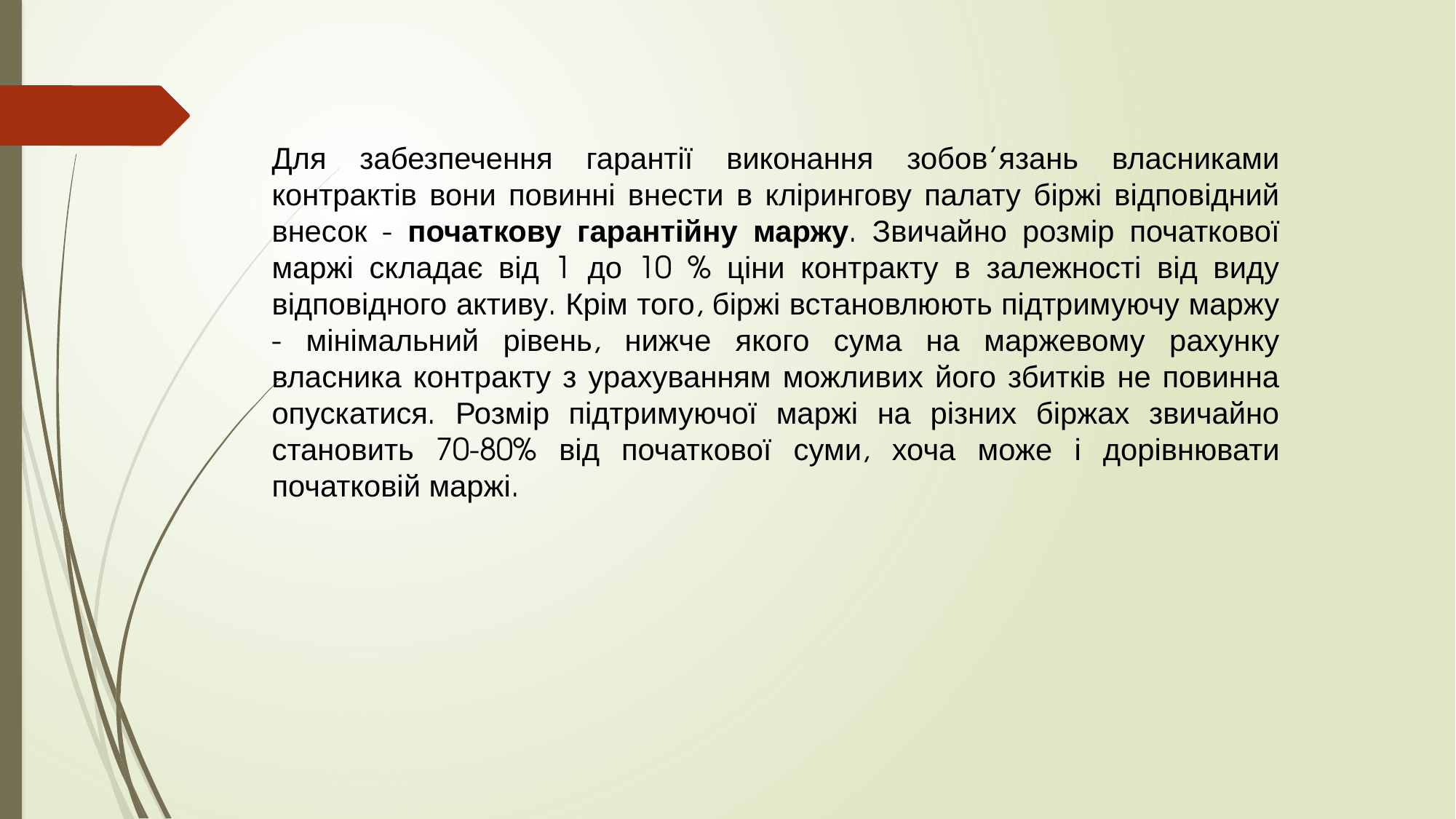

Для забезпечення гарантії виконання зобов’язань власниками контрактів вони повинні внести в клірингову палату біржі відповідний внесок - початкову гарантійну маржу. Звичайно розмір початкової маржі складає від 1 до 10 % ціни контракту в залежності від виду відповідного активу. Крім того, біржі встановлюють підтримуючу маржу - мінімальний рівень, нижче якого сума на маржевому рахунку власника контракту з урахуванням можливих його збитків не повинна опускатися. Розмір підтримуючої маржі на різних біржах звичайно становить 70-80% від початкової суми, хоча може і дорівнювати початковій маржі.